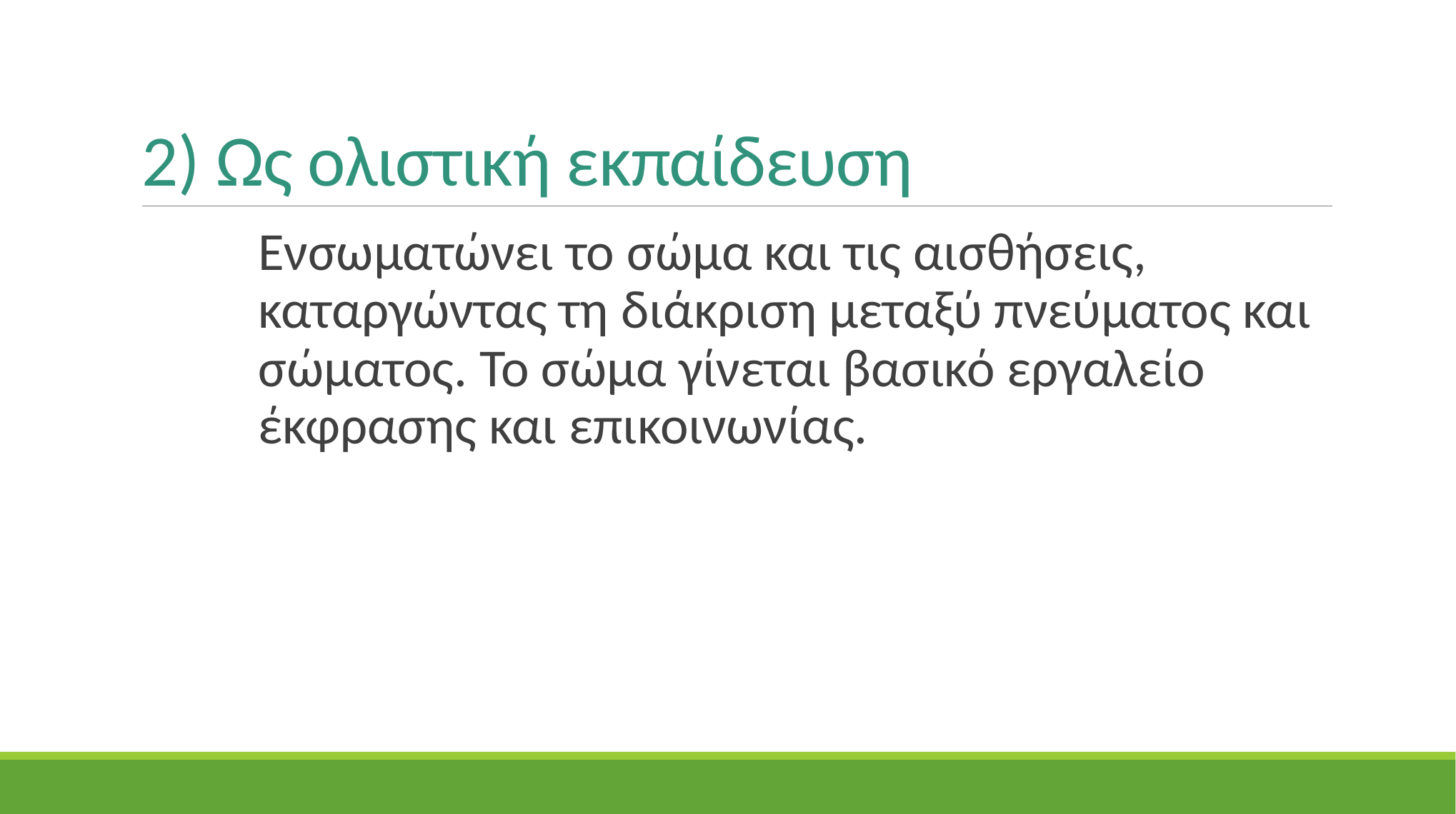

# 2) Ως ολιστική εκπαίδευση
Ενσωματώνει το σώμα και τις αισθήσεις, καταργώντας τη διάκριση μεταξύ πνεύματος και σώματος. Το σώμα γίνεται βασικό εργαλείο έκφρασης και επικοινωνίας.